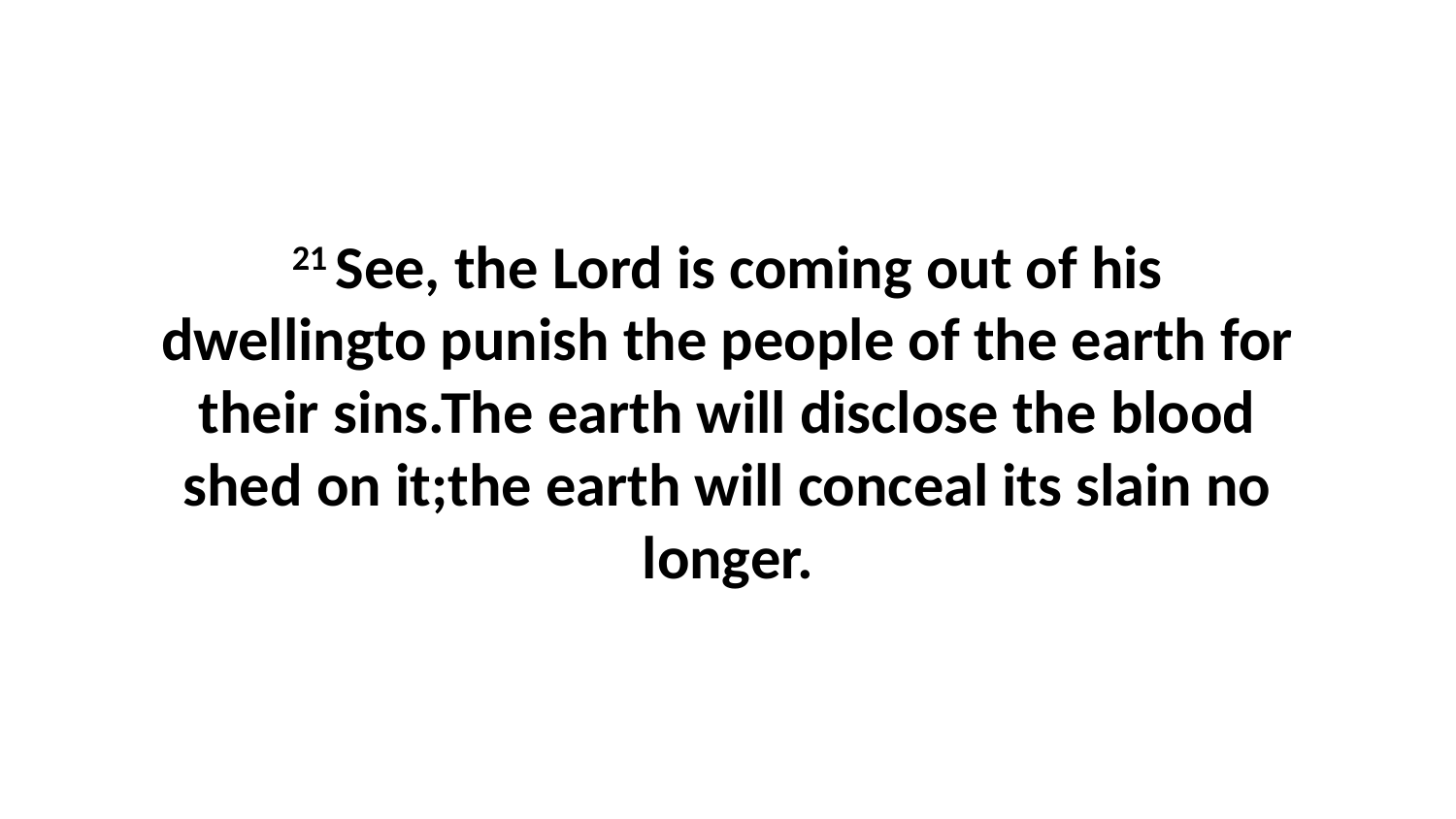

21 See, the Lord is coming out of his dwellingto punish the people of the earth for their sins.The earth will disclose the blood shed on it;the earth will conceal its slain no longer.